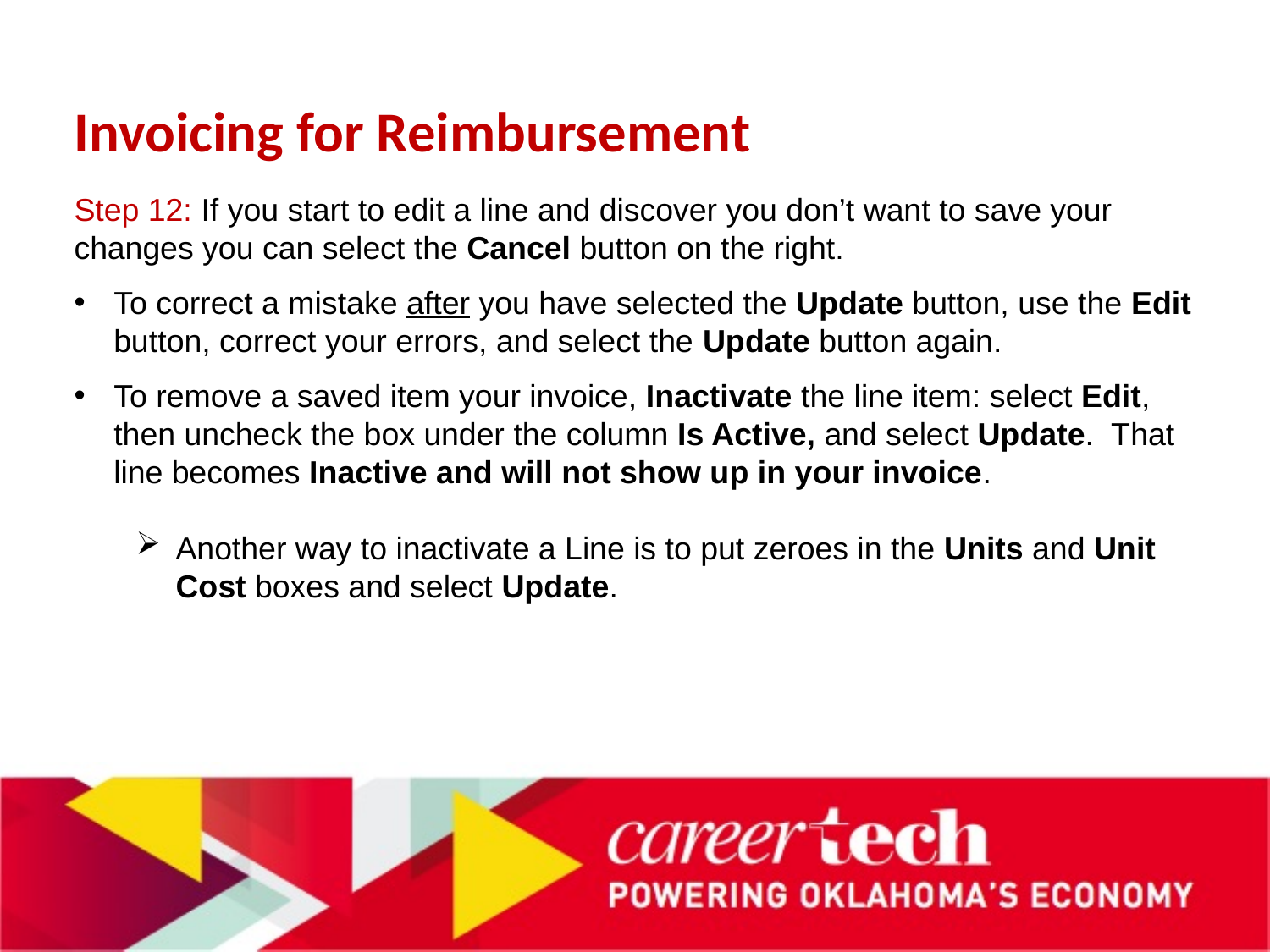

# Invoicing for Reimbursement
Step 12: If you start to edit a line and discover you don’t want to save your changes you can select the Cancel button on the right.

To correct a mistake after you have selected the Update button, use the Edit button, correct your errors, and select the Update button again.

To remove a saved item your invoice, Inactivate the line item: select Edit, then uncheck the box under the column Is Active, and select Update.  That line becomes Inactive and will not show up in your invoice.

Another way to inactivate a Line is to put zeroes in the Units and Unit Cost boxes and select Update.